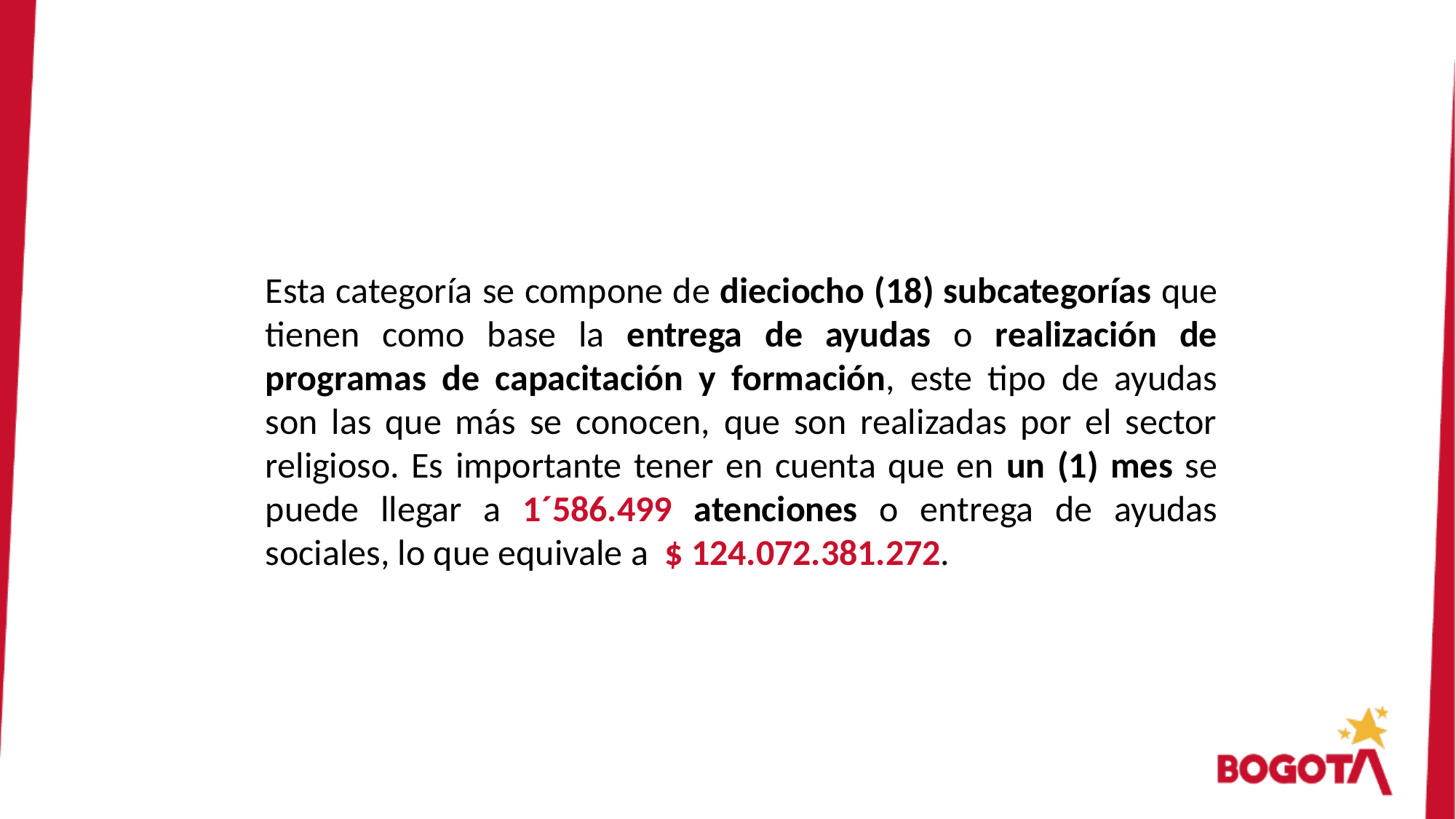

Esta categoría se compone de dieciocho (18) subcategorías que tienen como base la entrega de ayudas o realización de programas de capacitación y formación, este tipo de ayudas son las que más se conocen, que son realizadas por el sector religioso. Es importante tener en cuenta que en un (1) mes se puede llegar a 1´586.499 atenciones o entrega de ayudas sociales, lo que equivale a  $ 124.072.381.272.